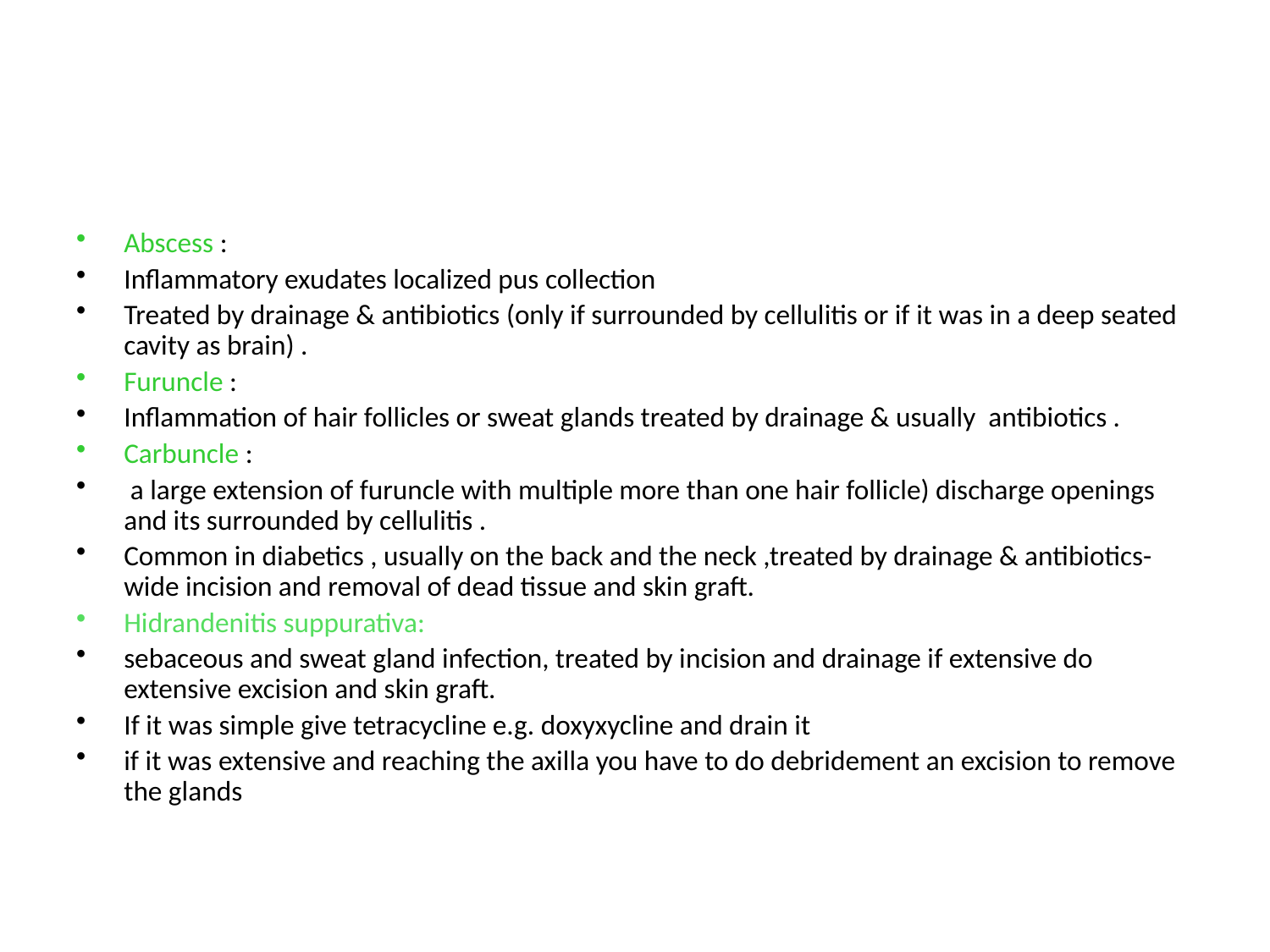

#
Abscess :
Inflammatory exudates localized pus collection
Treated by drainage & antibiotics (only if surrounded by cellulitis or if it was in a deep seated cavity as brain) .
Furuncle :
Inflammation of hair follicles or sweat glands treated by drainage & usually  antibiotics .
Carbuncle :
 a large extension of furuncle with multiple more than one hair follicle) discharge openings and its surrounded by cellulitis .
Common in diabetics , usually on the back and the neck ,treated by drainage & antibiotics- wide incision and removal of dead tissue and skin graft.
Hidrandenitis suppurativa:
sebaceous and sweat gland infection, treated by incision and drainage if extensive do extensive excision and skin graft.
If it was simple give tetracycline e.g. doxyxycline and drain it
if it was extensive and reaching the axilla you have to do debridement an excision to remove the glands